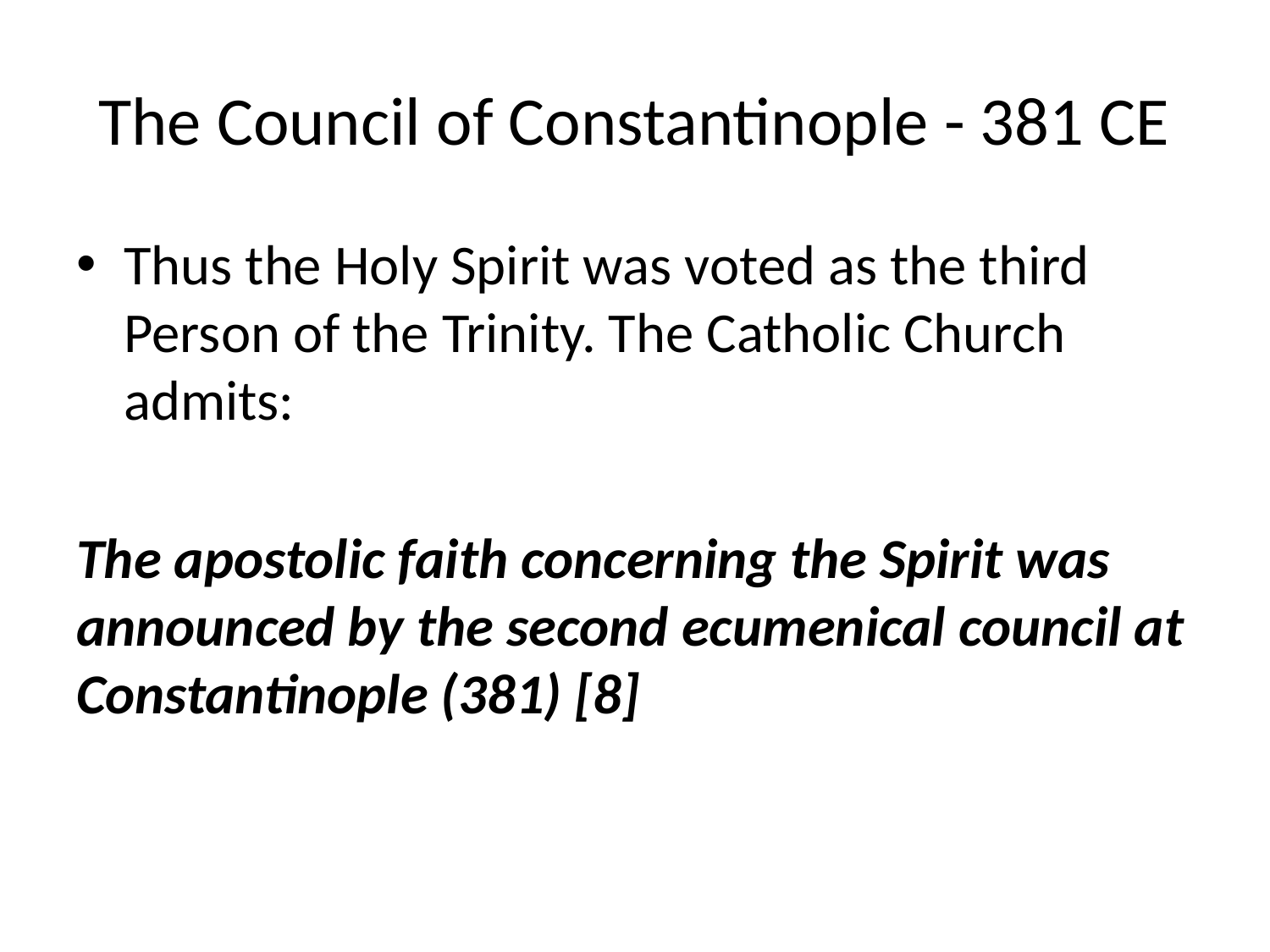

# The Council of Constantinople - 381 CE
Thus the Holy Spirit was voted as the third Person of the Trinity. The Catholic Church admits:

The apostolic faith concerning the Spirit was announced by the second ecumenical council at Constantinople (381) [8]